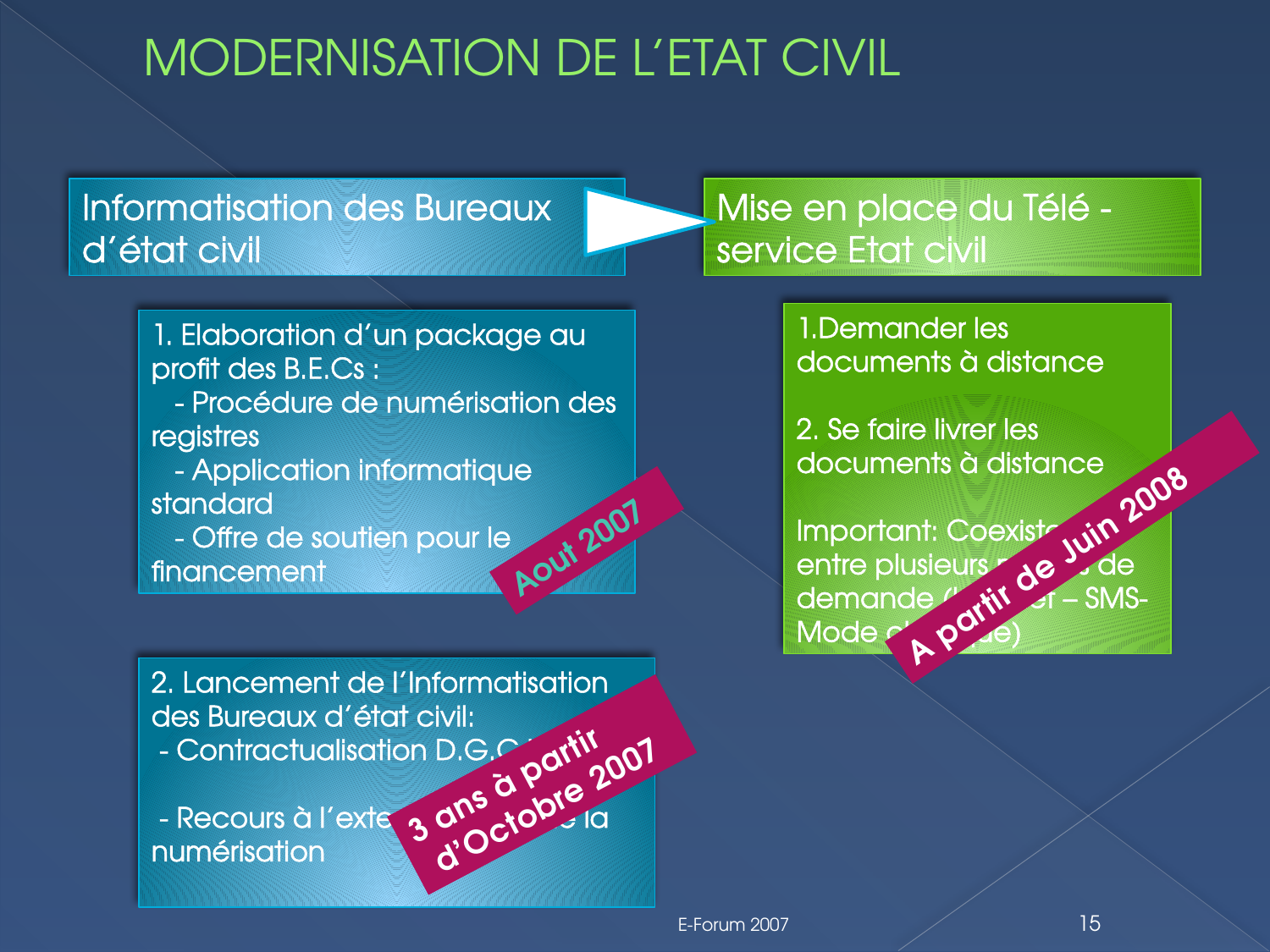

# MODERNISATION DE L’ETAT CIVIL

Informatisation des Bureaux d’état civil
Mise en place du Télé - service Etat civil
1.Demander les documents à distance

2. Se faire livrer les documents à distance

Important: Coexistence entre plusieurs modes de demande (Internet – SMS- Mode classique)
1. Elaboration d’un package au profit des B.E.Cs :
   - Procédure de numérisation des registres
   - Application informatique standard
   - Offre de soutien pour le financement
Aout 2007
A partir de Juin 2008
2. Lancement de l’Informatisation des Bureaux d’état civil:
 - Contractualisation D.G.C.L et C.Ls

 - Recours à l’externalisation de la numérisation

3 ans à partir
 d’Octobre 2007
E-Forum 2007
15